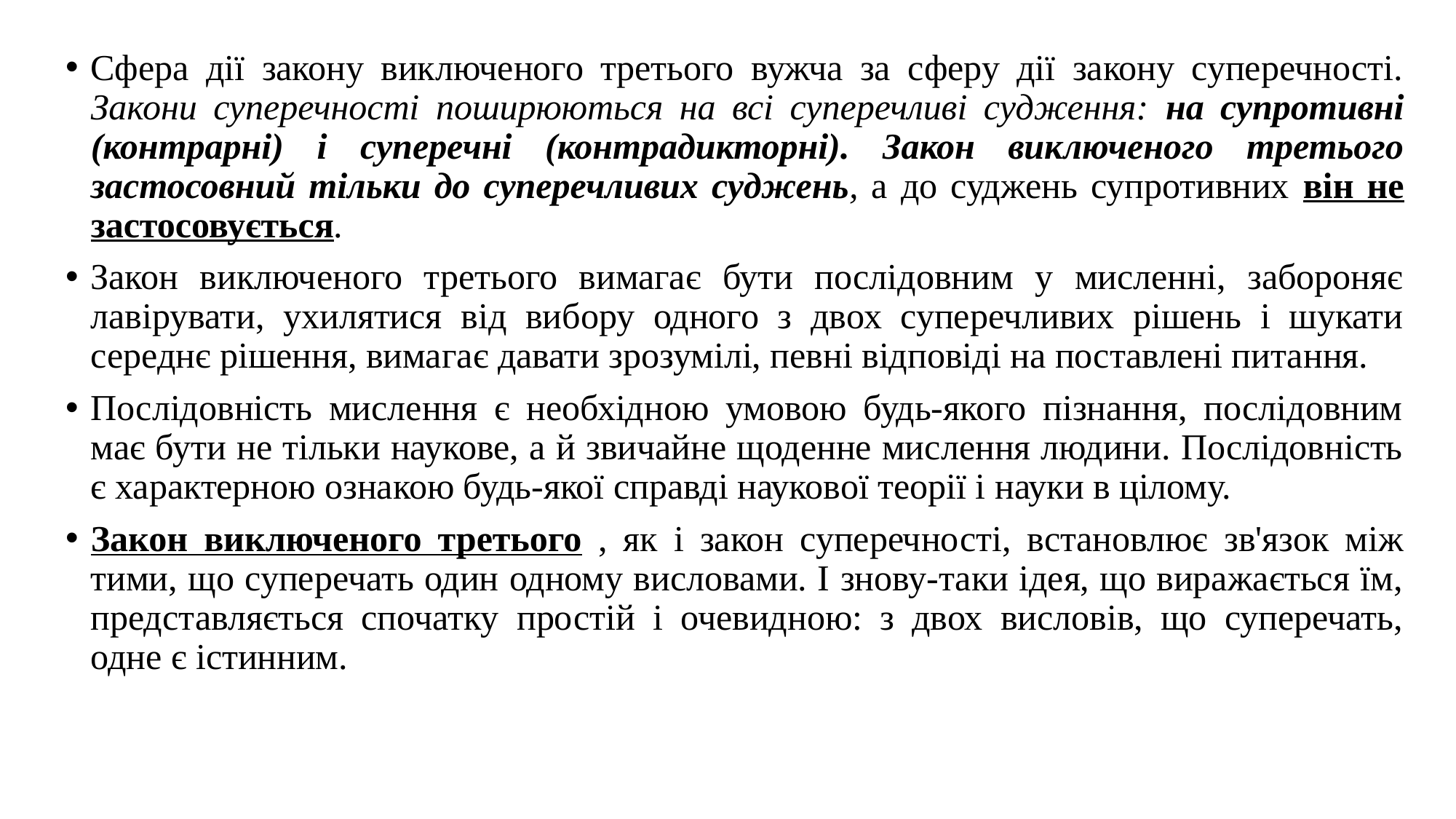

Сфера дії закону виключеного третього вужча за сферу дії закону суперечності. Закони суперечності поширюються на всі суперечливі судження: на супротивні (контрарні) і суперечні (контрадикторні). Закон виключеного третього застосовний тільки до суперечливих суджень, а до суджень супротивних він не застосовується.
Закон виключеного третього вимагає бути послідовним у мисленні, забороняє лавірувати, ухилятися від вибору одного з двох суперечливих рішень і шукати середнє рішення, вима­гає давати зрозумілі, певні відповіді на поставлені питання.
Послідовність мислення є необхідною умовою будь-якого пізнання, послідовним має бути не тільки наукове, а й звичайне щоденне мислення людини. Послідовність є характерною озна­кою будь-якої справді наукової теорії і науки в цілому.
Закон виключеного третього , як і закон суперечності, встановлює зв'язок між тими, що суперечать один одному висловами. І знову-таки ідея, що виражається їм, представляється спочатку простій і очевидною: з двох висловів, що суперечать, одне є істинним.